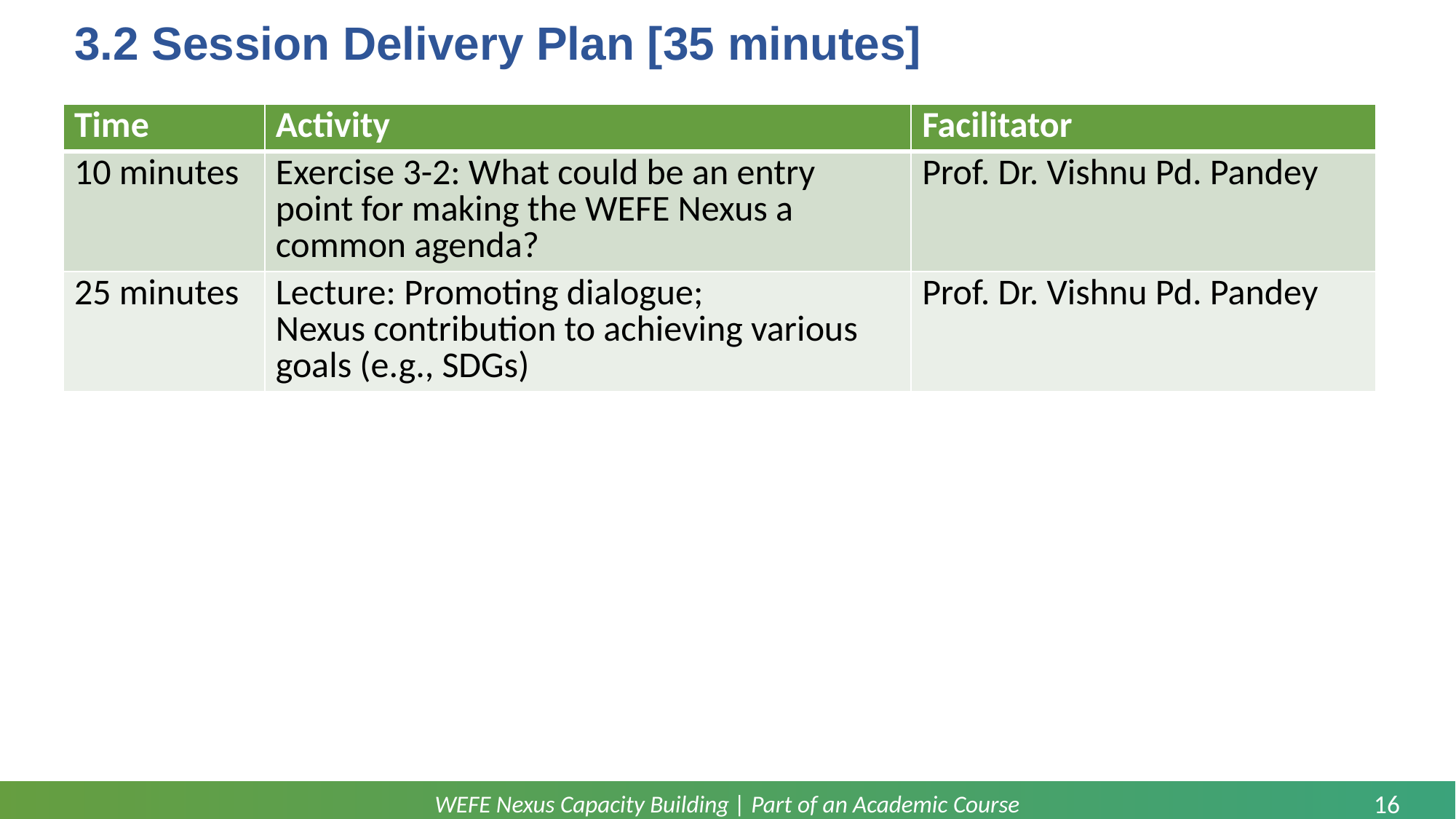

# 3.2 Session Delivery Plan [35 minutes]
| Time | Activity | Facilitator |
| --- | --- | --- |
| 10 minutes | Exercise 3-2: What could be an entry point for making the WEFE Nexus a common agenda? | Prof. Dr. Vishnu Pd. Pandey |
| 25 minutes | Lecture: Promoting dialogue; Nexus contribution to achieving various goals (e.g., SDGs) | Prof. Dr. Vishnu Pd. Pandey |